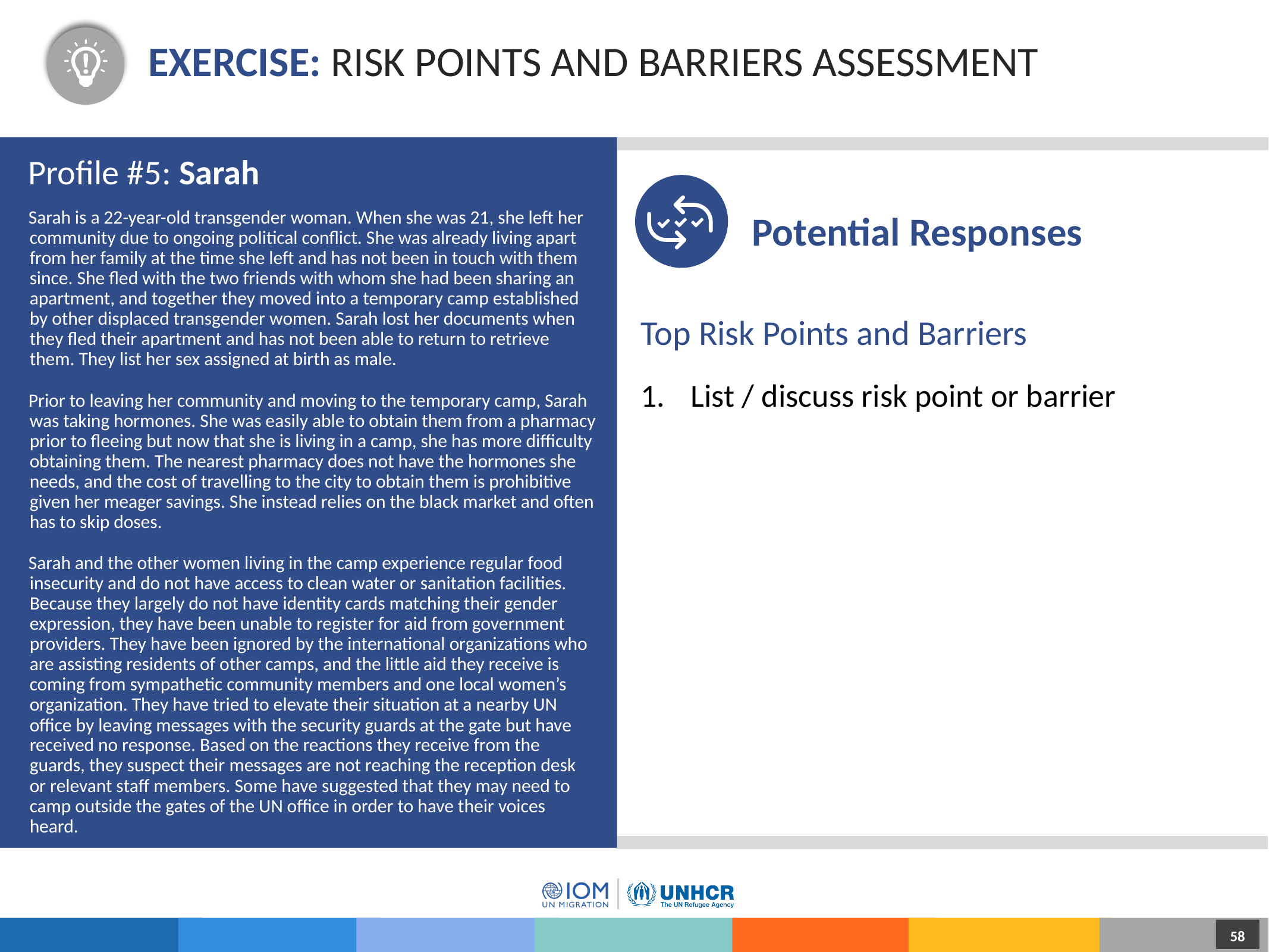

# Exercise: Risk Points and Barriers Assessment

Profile #5: Sarah

Potential Responses
Sarah is a 22-year-old transgender woman. When she was 21, she left her community due to ongoing political conflict. She was already living apart from her family at the time she left and has not been in touch with them since. She fled with the two friends with whom she had been sharing an apartment, and together they moved into a temporary camp established by other displaced transgender women. Sarah lost her documents when they fled their apartment and has not been able to return to retrieve them. They list her sex assigned at birth as male.
Prior to leaving her community and moving to the temporary camp, Sarah was taking hormones. She was easily able to obtain them from a pharmacy prior to fleeing but now that she is living in a camp, she has more difficulty obtaining them. The nearest pharmacy does not have the hormones she needs, and the cost of travelling to the city to obtain them is prohibitive given her meager savings. She instead relies on the black market and often has to skip doses.
Sarah and the other women living in the camp experience regular food insecurity and do not have access to clean water or sanitation facilities. Because they largely do not have identity cards matching their gender expression, they have been unable to register for aid from government providers. They have been ignored by the international organizations who are assisting residents of other camps, and the little aid they receive is coming from sympathetic community members and one local women’s organization. They have tried to elevate their situation at a nearby UN office by leaving messages with the security guards at the gate but have received no response. Based on the reactions they receive from the guards, they suspect their messages are not reaching the reception desk or relevant staff members. Some have suggested that they may need to camp outside the gates of the UN office in order to have their voices heard.
Top Risk Points and Barriers
List / discuss risk point or barrier

58